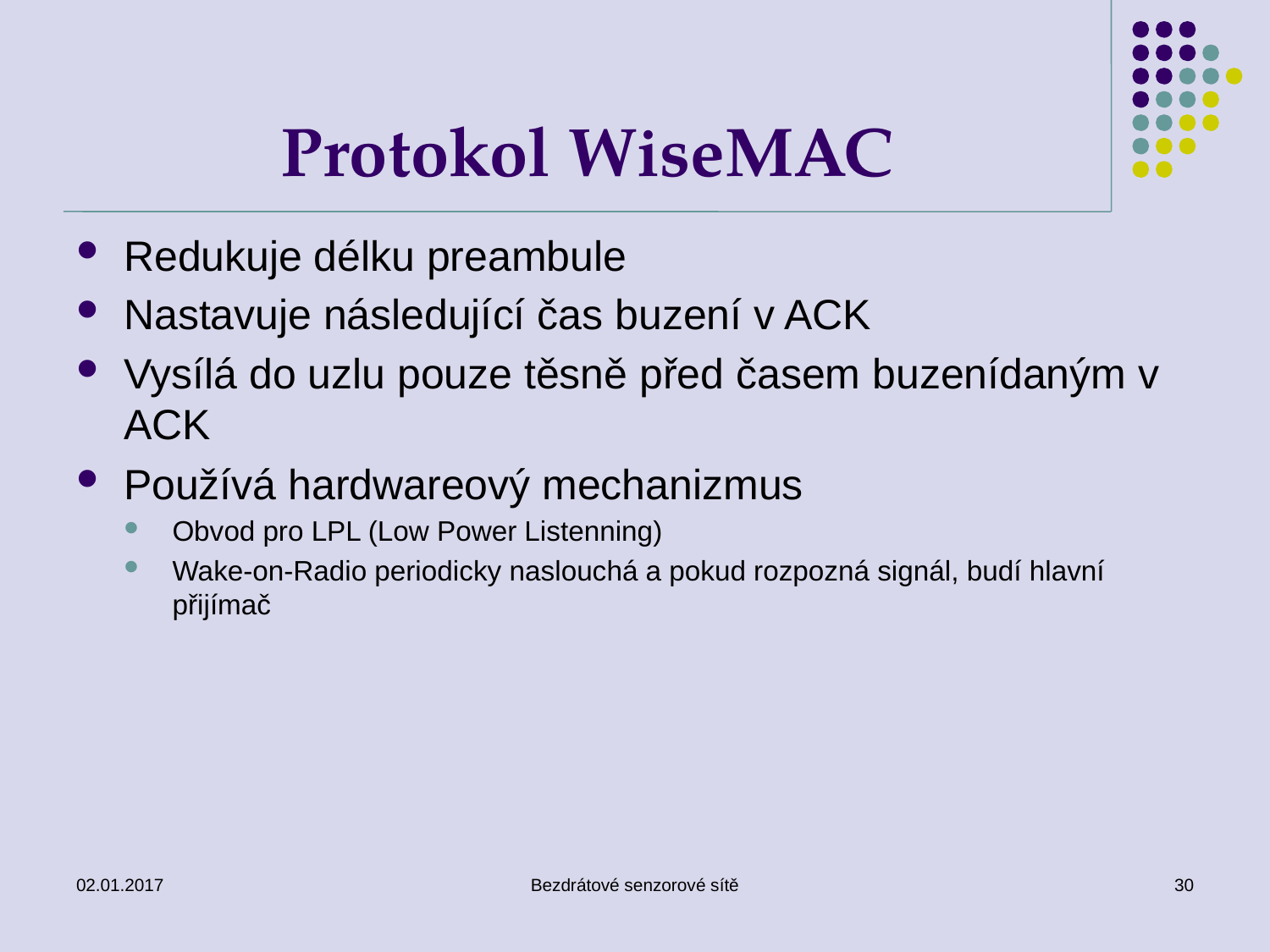

# Protokol WiseMAC
Redukuje délku preambule
Nastavuje následující čas buzení v ACK
Vysílá do uzlu pouze těsně před časem buzenídaným v ACK
Používá hardwareový mechanizmus
Obvod pro LPL (Low Power Listenning)
Wake-on-Radio periodicky naslouchá a pokud rozpozná signál, budí hlavní přijímač

02.01.2017
Bezdrátové senzorové sítě
30